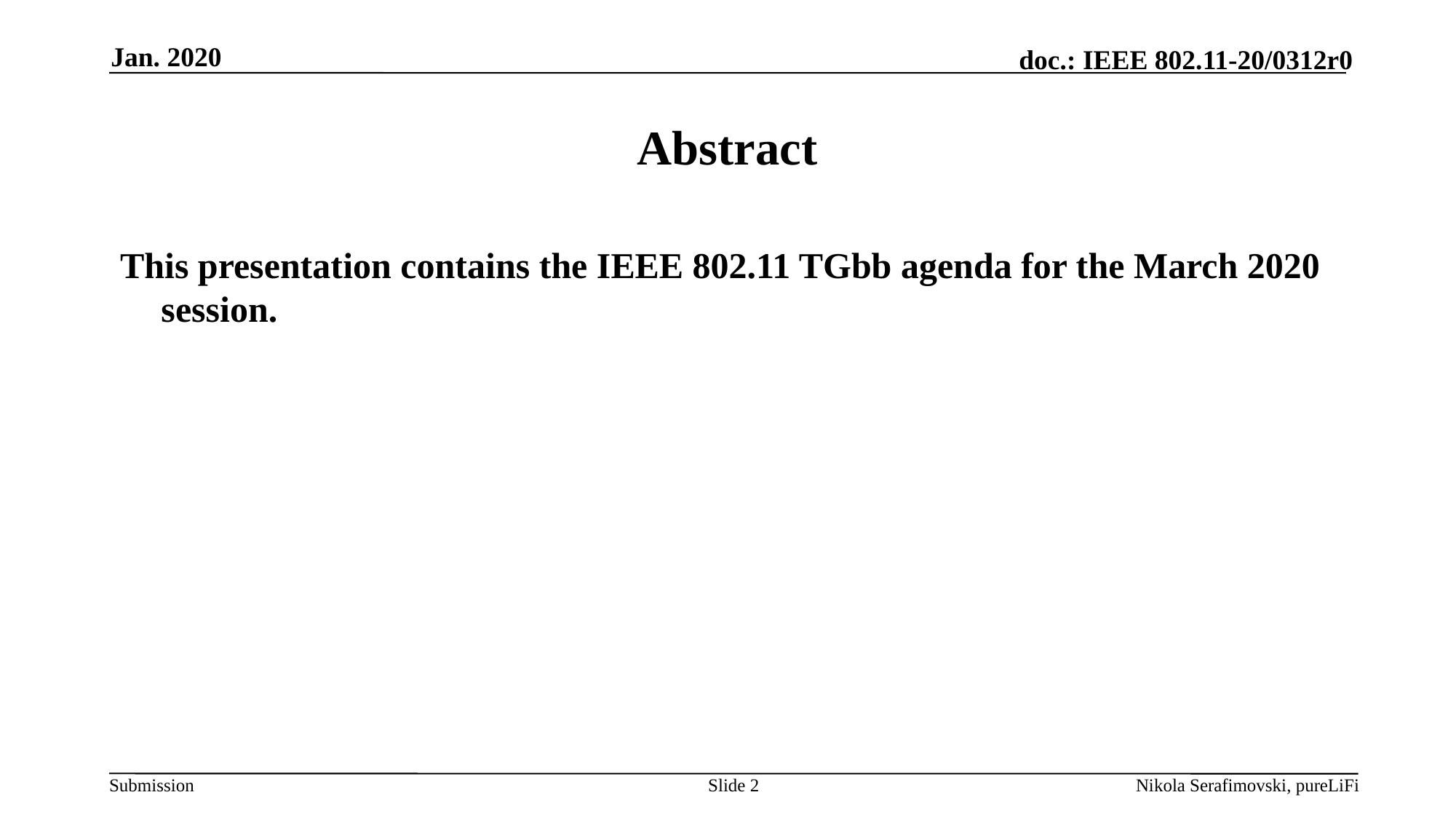

Jan. 2020
# Abstract
This presentation contains the IEEE 802.11 TGbb agenda for the March 2020 session.
Slide 2
Nikola Serafimovski, pureLiFi